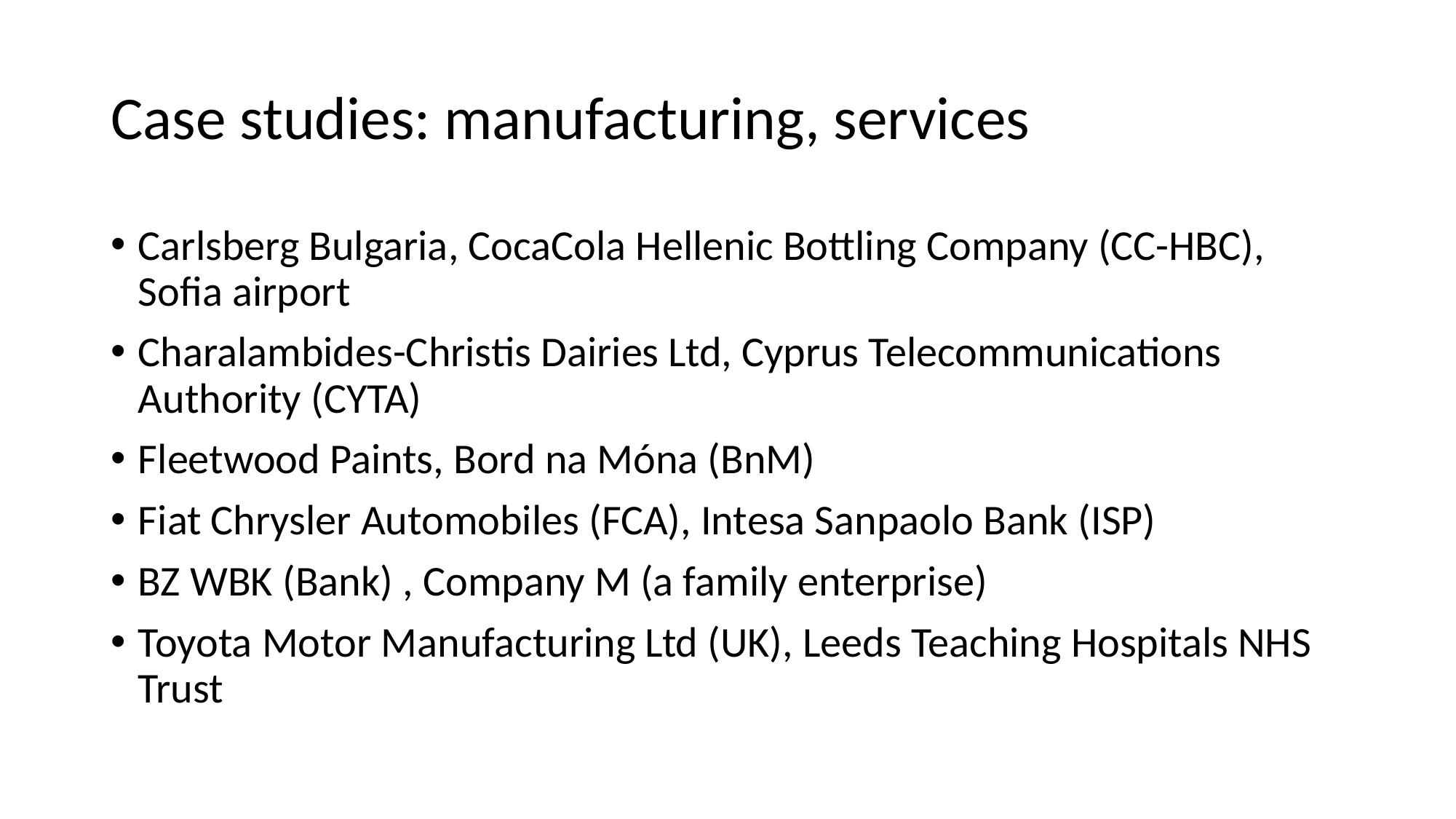

# Case studies: manufacturing, services
Carlsberg Bulgaria, CocaCola Hellenic Bottling Company (CC-HBC), Sofia airport
Charalambides-Christis Dairies Ltd, Cyprus Telecommunications Authority (CYTA)
Fleetwood Paints, Bord na Móna (BnM)
Fiat Chrysler Automobiles (FCA), Intesa Sanpaolo Bank (ISP)
BZ WBK (Bank) , Company M (a family enterprise)
Toyota Motor Manufacturing Ltd (UK), Leeds Teaching Hospitals NHS Trust